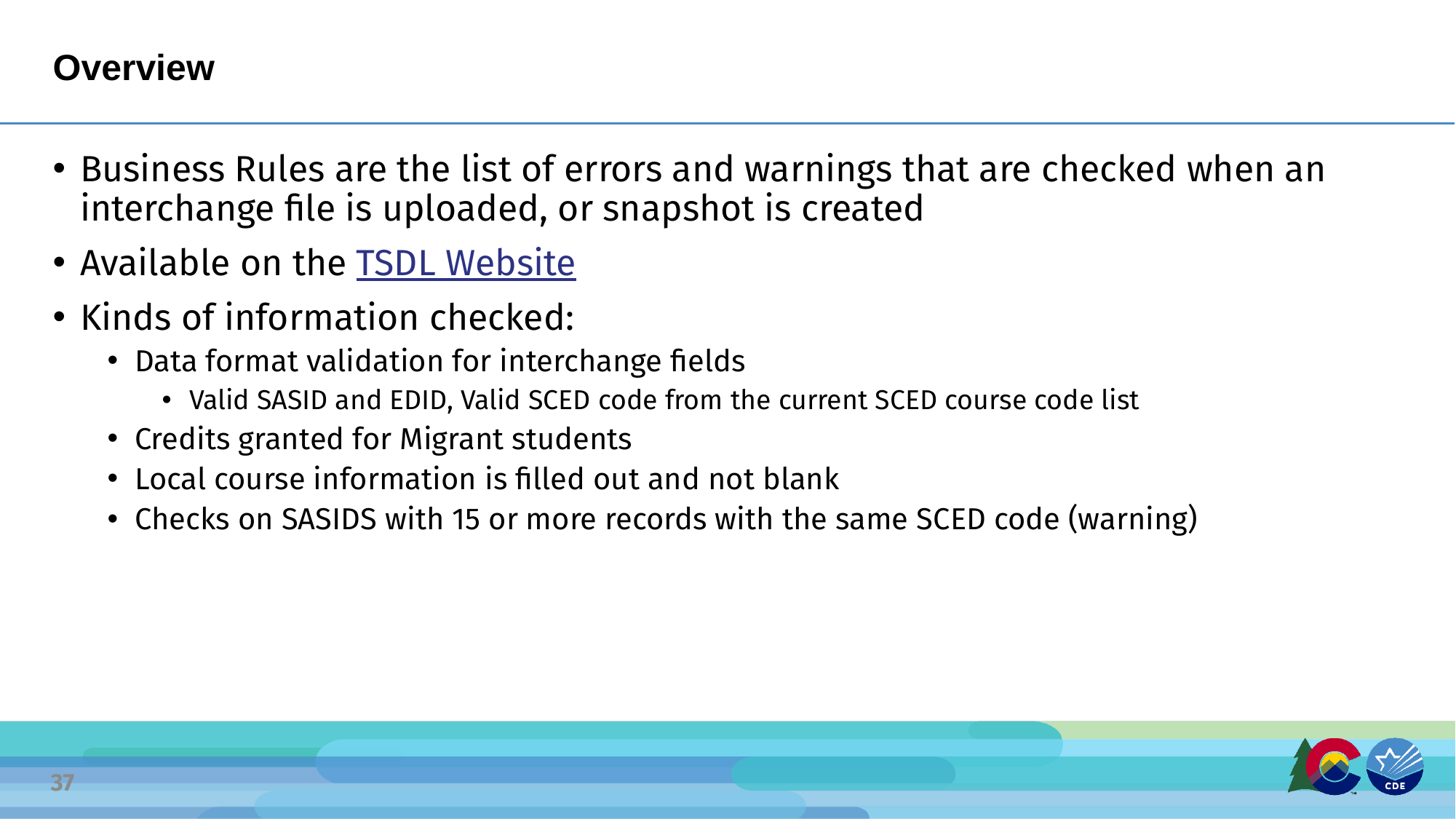

# Overview
Business Rules are the list of errors and warnings that are checked when an interchange file is uploaded, or snapshot is created
Available on the TSDL Website
Kinds of information checked:
Data format validation for interchange fields
Valid SASID and EDID, Valid SCED code from the current SCED course code list
Credits granted for Migrant students
Local course information is filled out and not blank
Checks on SASIDS with 15 or more records with the same SCED code (warning)

37